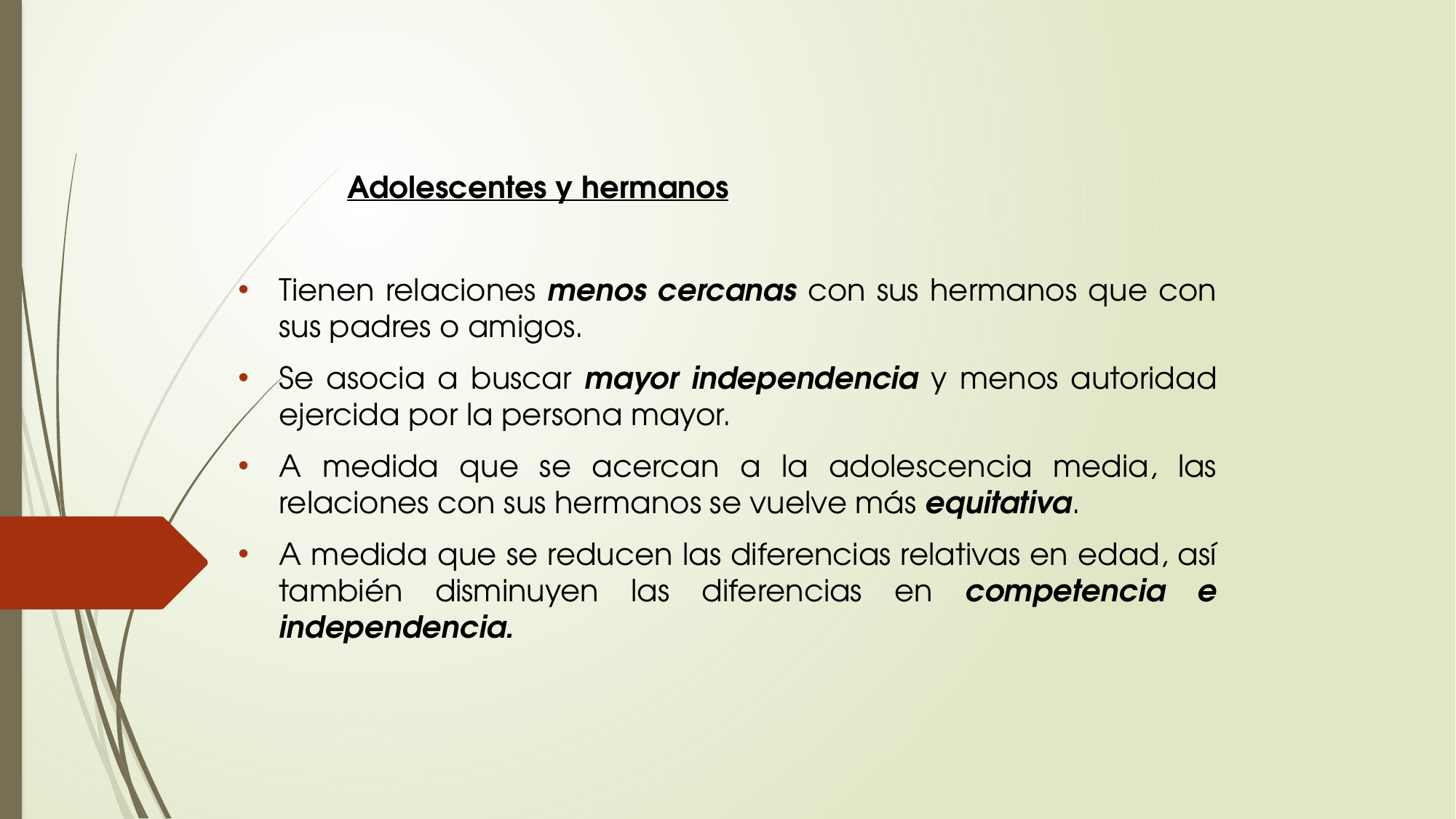

Adolescentes y hermanos

Tienen relaciones menos cercanas con sus hermanos que con sus padres o amigos.
Se asocia a buscar mayor independencia y menos autoridad ejercida por la persona mayor.
A medida que se acercan a la adolescencia media, las relaciones con sus hermanos se vuelve más equitativa.
A medida que se reducen las diferencias relativas en edad, así también disminuyen las diferencias en competencia e independencia.